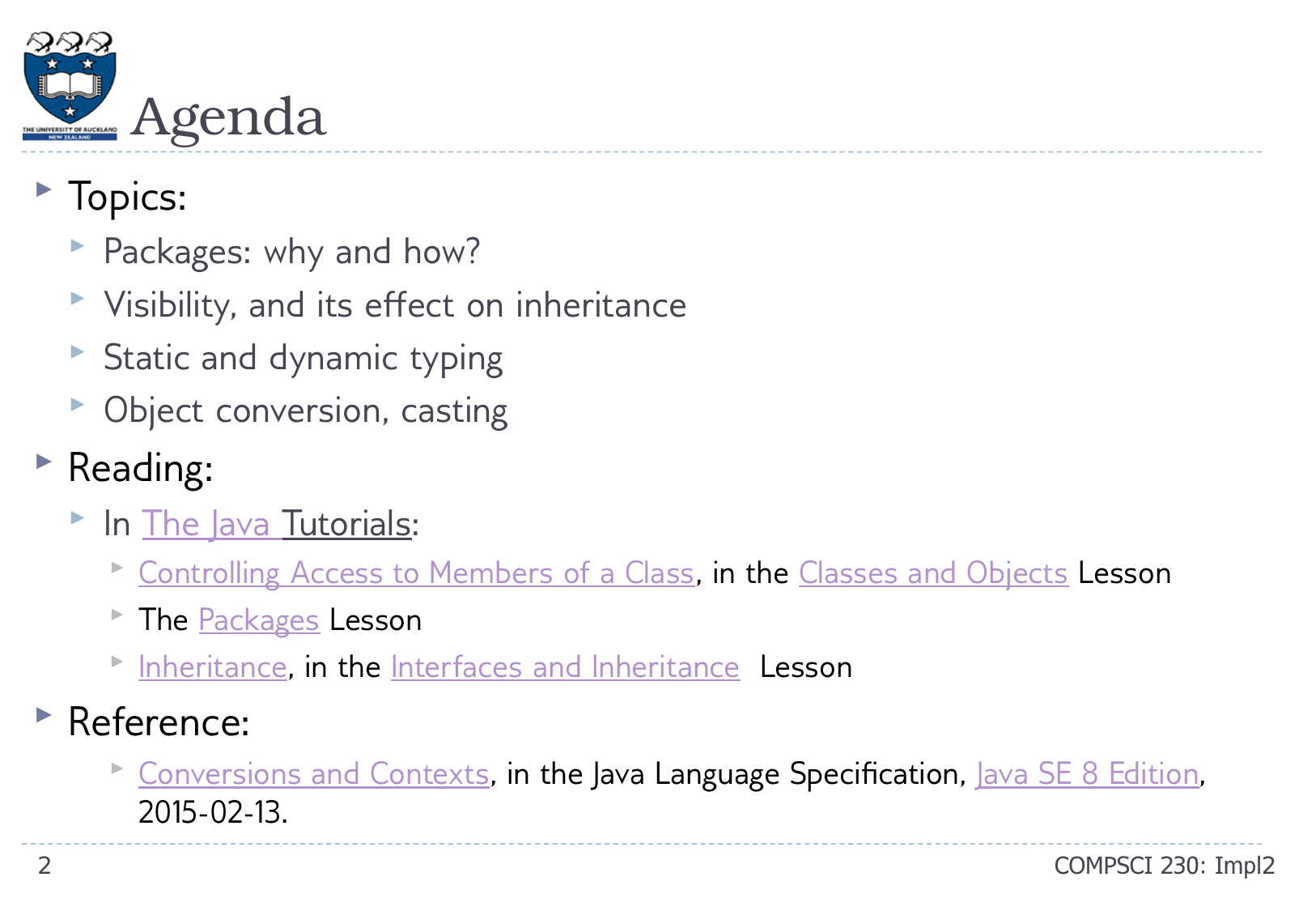

# Agenda
Topics:
Packages: why and how?
Visibility, and its effect on inheritance
Static and dynamic typing
Object conversion, casting
Reading:
In The Java Tutorials:
Controlling Access to Members of a Class, in the Classes and Objects Lesson
The Packages Lesson
Inheritance, in the Interfaces and Inheritance  Lesson
Reference:
Conversions and Contexts, in the Java Language Specification, Java SE 8 Edition, 2015-02-13.

2
COMPSCI 230: Impl2